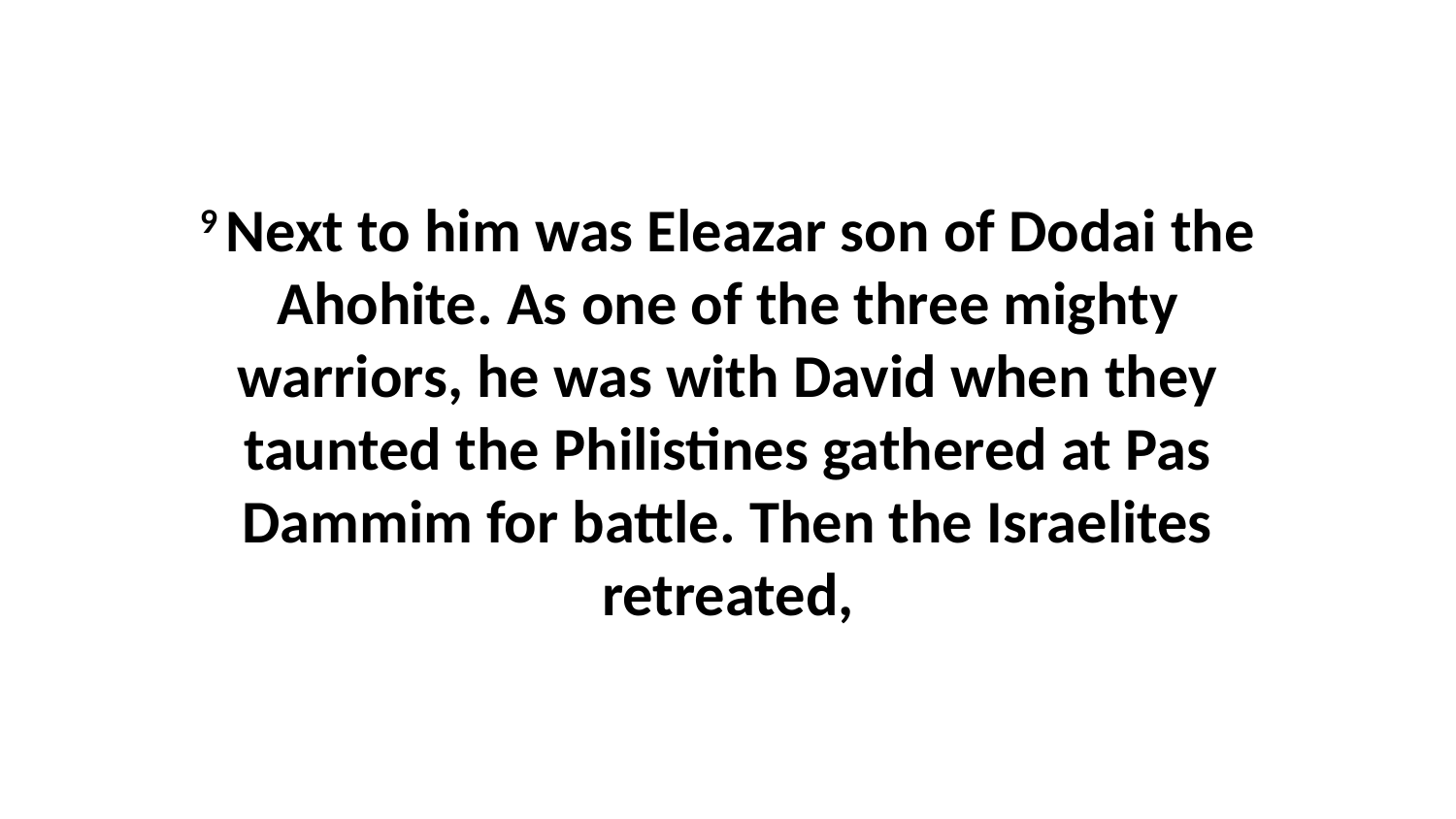

9 Next to him was Eleazar son of Dodai the Ahohite. As one of the three mighty warriors, he was with David when they taunted the Philistines gathered at Pas Dammim for battle. Then the Israelites retreated,